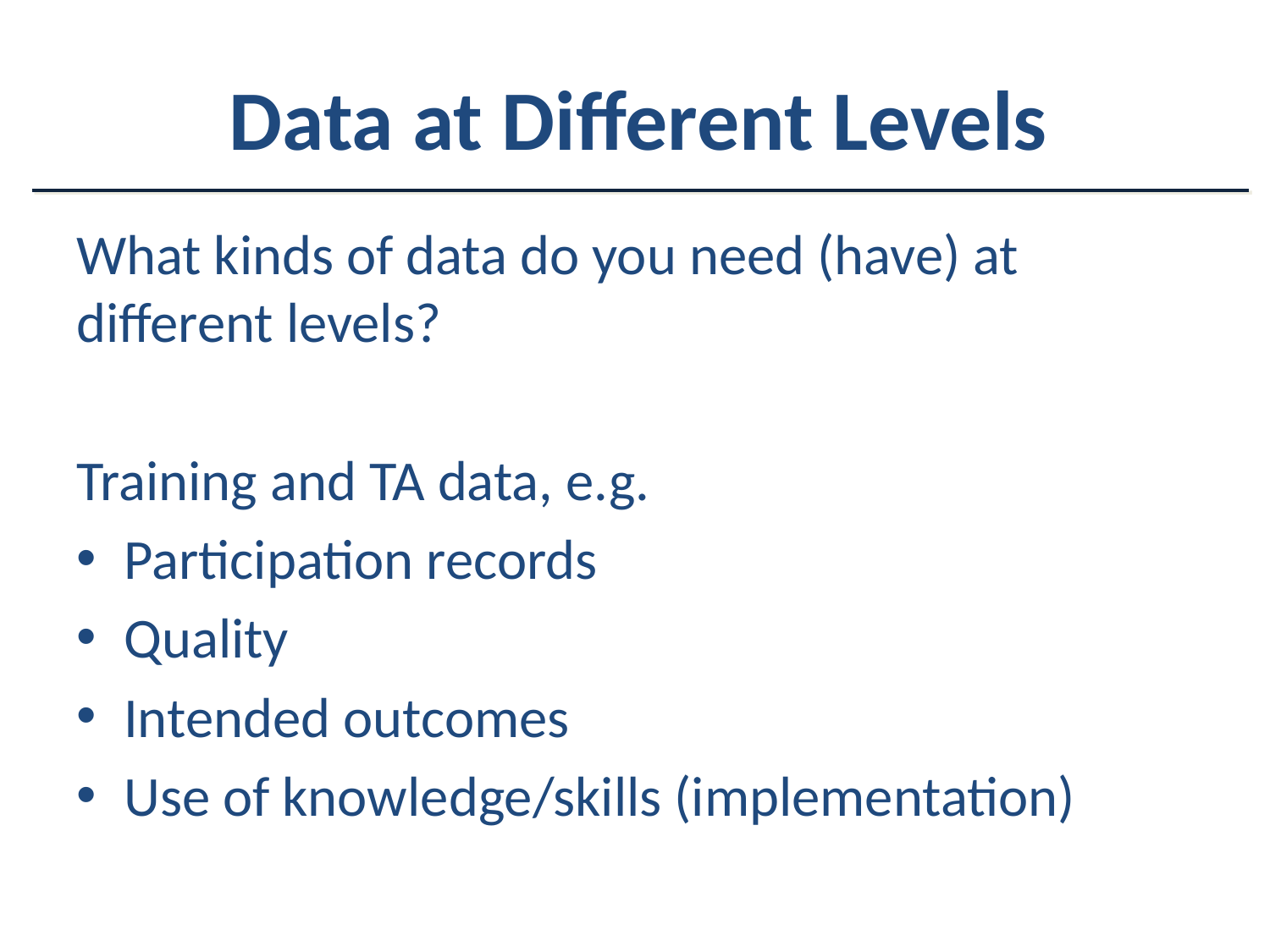

# Data at Different Levels
What kinds of data do you need (have) at different levels?

Training and TA data, e.g.
Participation records
Quality
Intended outcomes
Use of knowledge/skills (implementation)